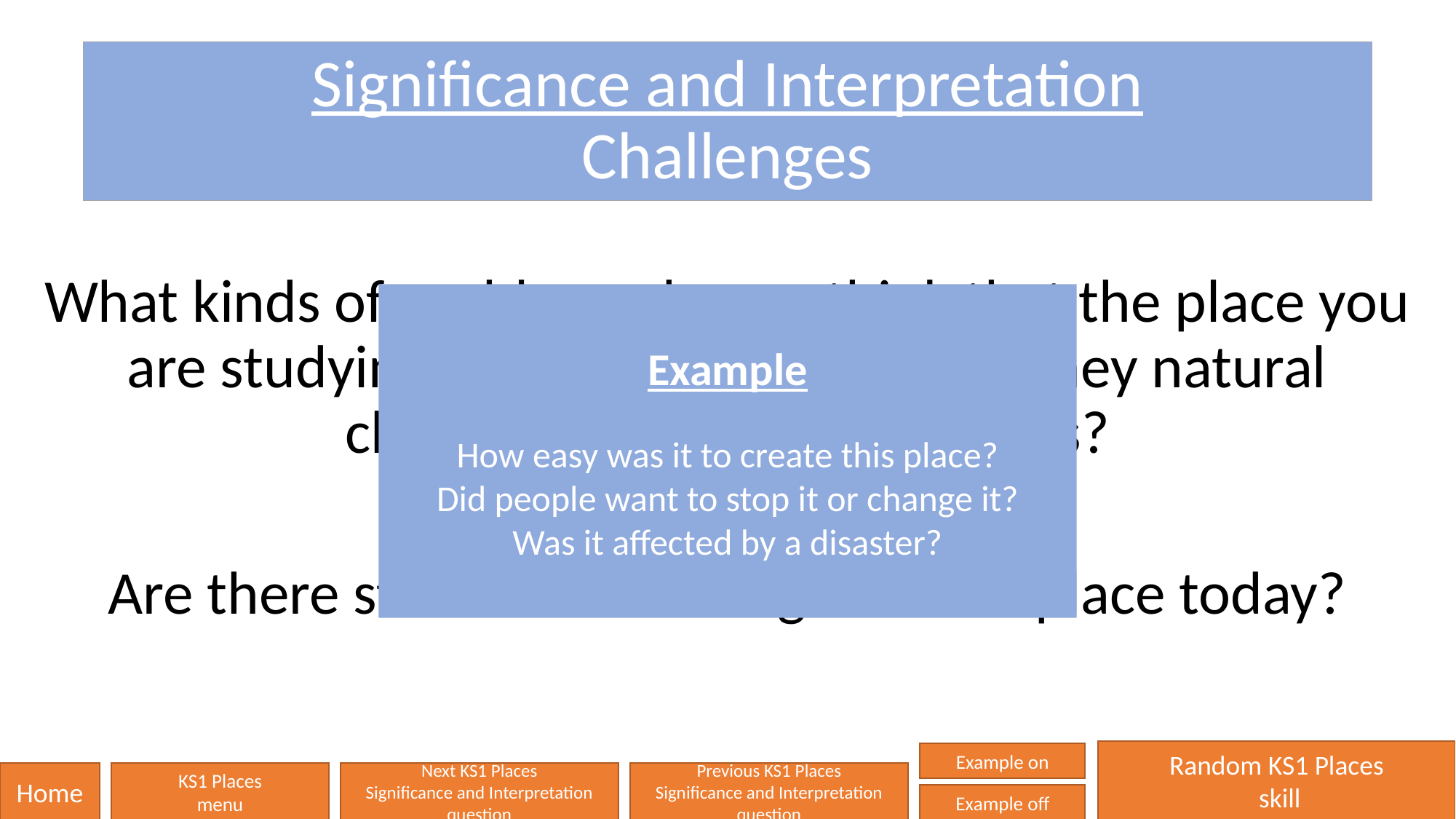

# Significance and Interpretation Challenges
What kinds of problems do you think that the place you are studying came up against? Were they natural challenges or man-made ones?

Are there still these challenges in this place today?
Example

How easy was it to create this place?
Did people want to stop it or change it?
Was it affected by a disaster?
Random KS1 Places
 skill
Example on
Home
KS1 Places
menu
Next KS1 Places
Significance and Interpretation question
Previous KS1 Places
Significance and Interpretation question
Example off